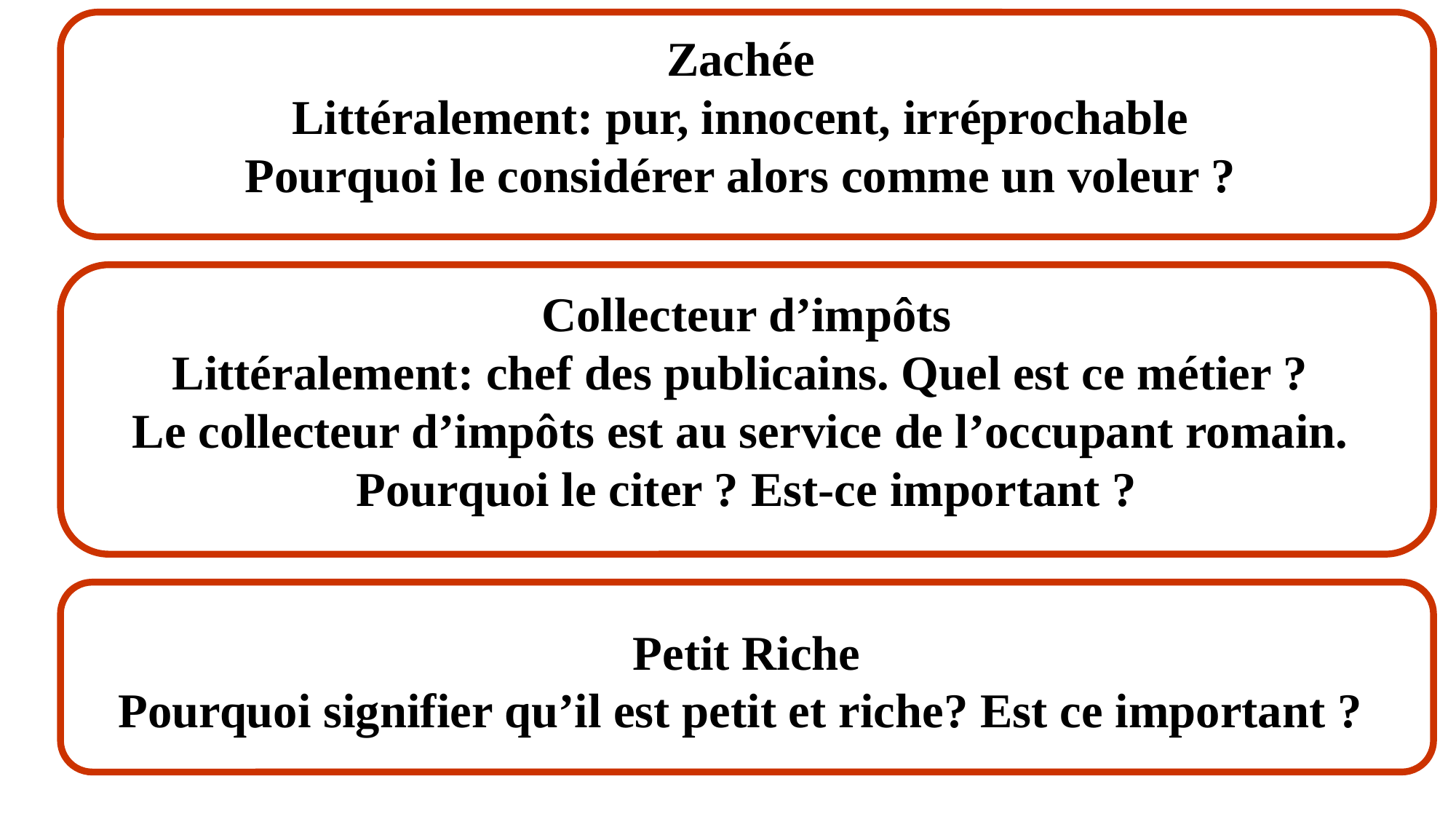

Zachée
Littéralement: pur, innocent, irréprochable
Pourquoi le considérer alors comme un voleur ?

Collecteur d’impôts
Littéralement: chef des publicains. Quel est ce métier ?
Le collecteur d’impôts est au service de l’occupant romain.
Pourquoi le citer ? Est-ce important ?

Petit Riche
Pourquoi signifier qu’il est petit et riche? Est ce important ?